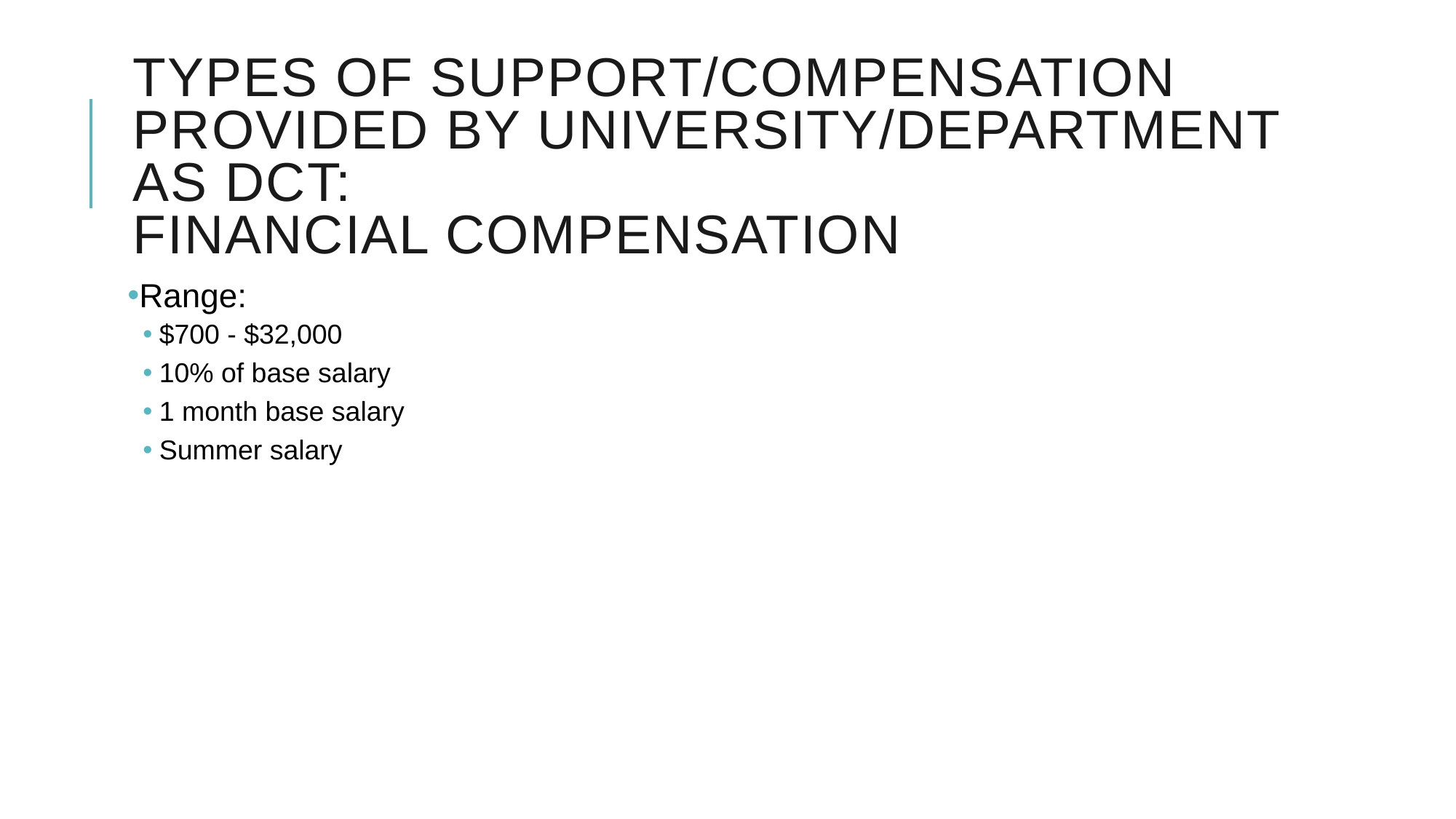

# Types of support/compensation provided by university/department as dct: Financial Compensation
Range:
$700 - $32,000
10% of base salary
1 month base salary
Summer salary